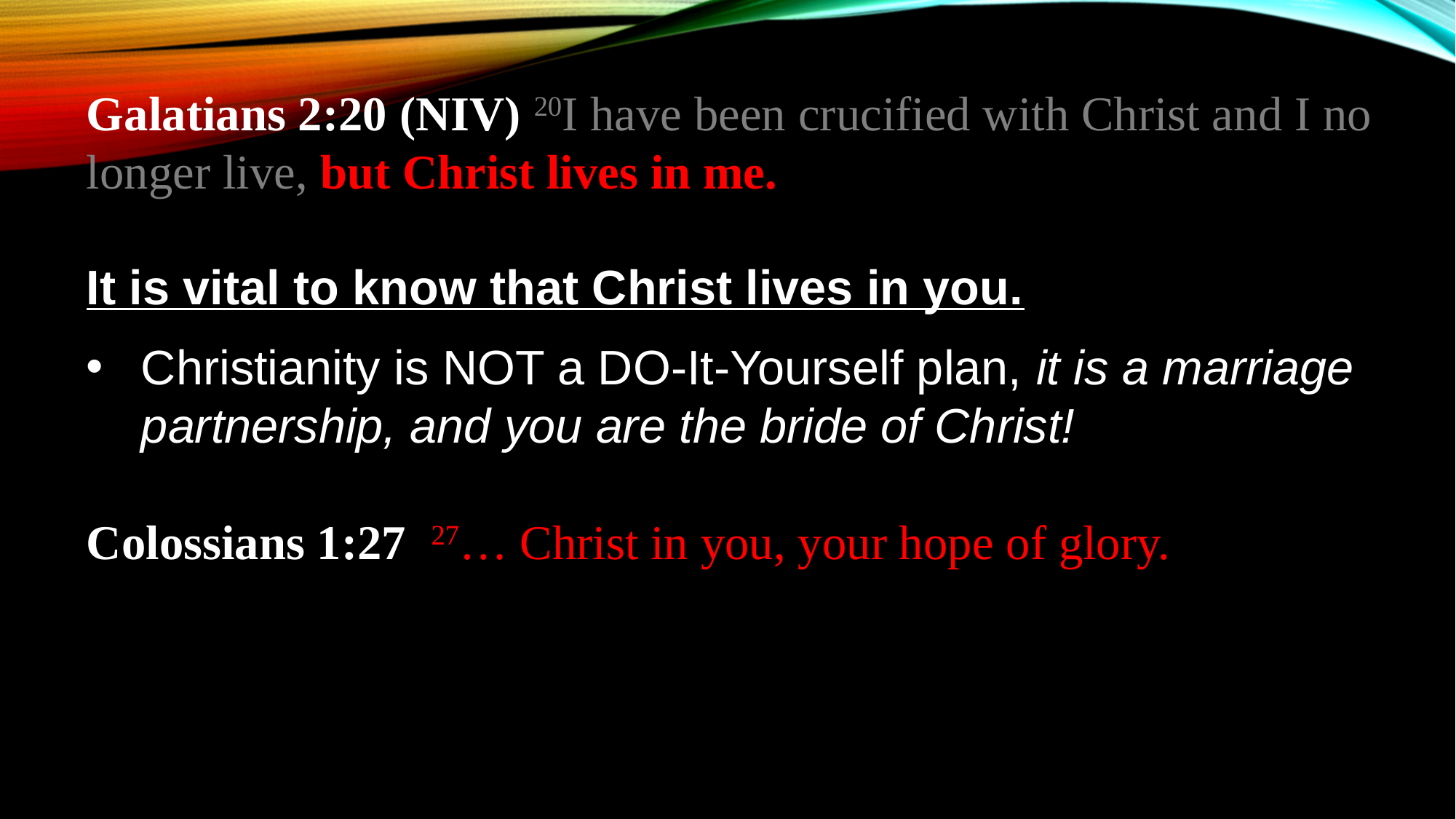

Galatians 2:20 (NIV) 20I have been crucified with Christ and I no longer live, but Christ lives in me.

It is vital to know that Christ lives in you.

Christianity is NOT a DO-It-Yourself plan, it is a marriage partnership, and you are the bride of Christ!

Colossians 1:27  27… Christ in you, your hope of glory.